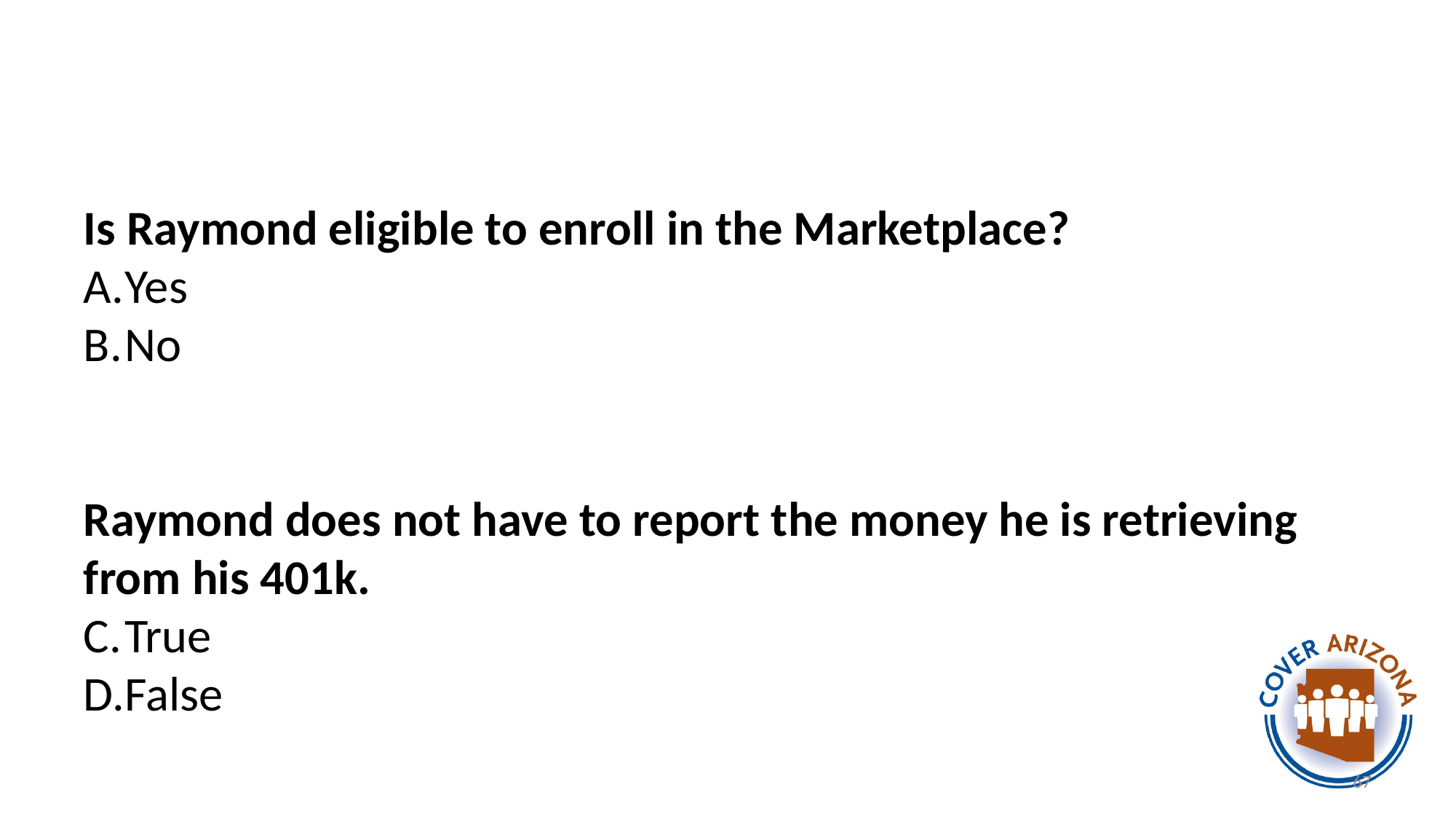

#
Is Raymond eligible to enroll in the Marketplace?
Yes
No

Raymond does not have to report the money he is retrieving from his 401k.
True
False

67